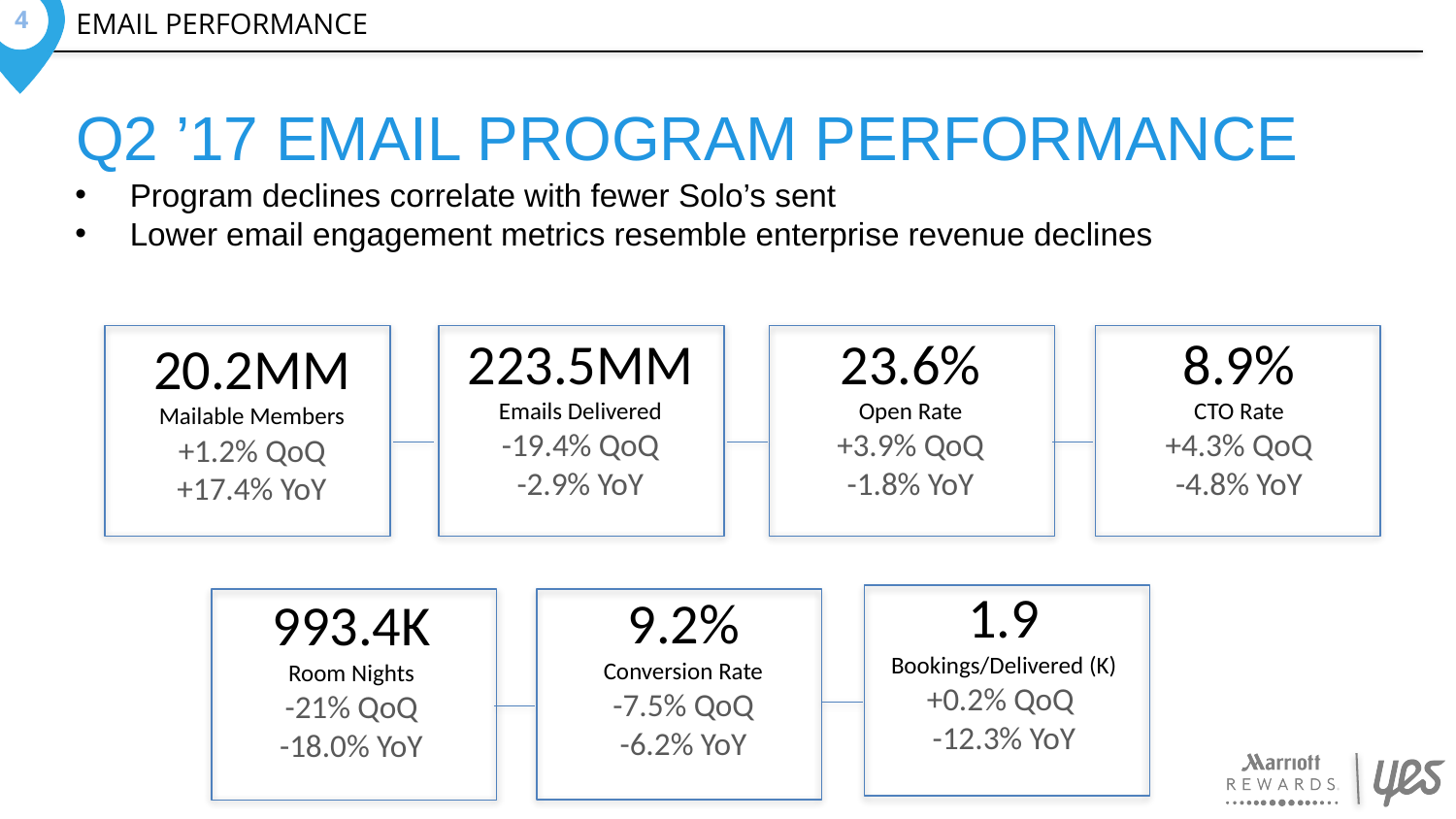

4
Email performance
Q2 ’17 Email Program Performance
Program declines correlate with fewer Solo’s sent
Lower email engagement metrics resemble enterprise revenue declines
8.9%
CTO Rate
+4.3% QoQ
-4.8% YoY
223.5MM
Emails Delivered
-19.4% QoQ
-2.9% YoY
23.6%
Open Rate
+3.9% QoQ
-1.8% YoY
20.2MM
Mailable Members
+1.2% QoQ
+17.4% YoY

1.9
Bookings/Delivered (K)
+0.2% QoQ
-12.3% YoY
9.2%
Conversion Rate
-7.5% QoQ
-6.2% YoY
993.4K
Room Nights
-21% QoQ
-18.0% YoY